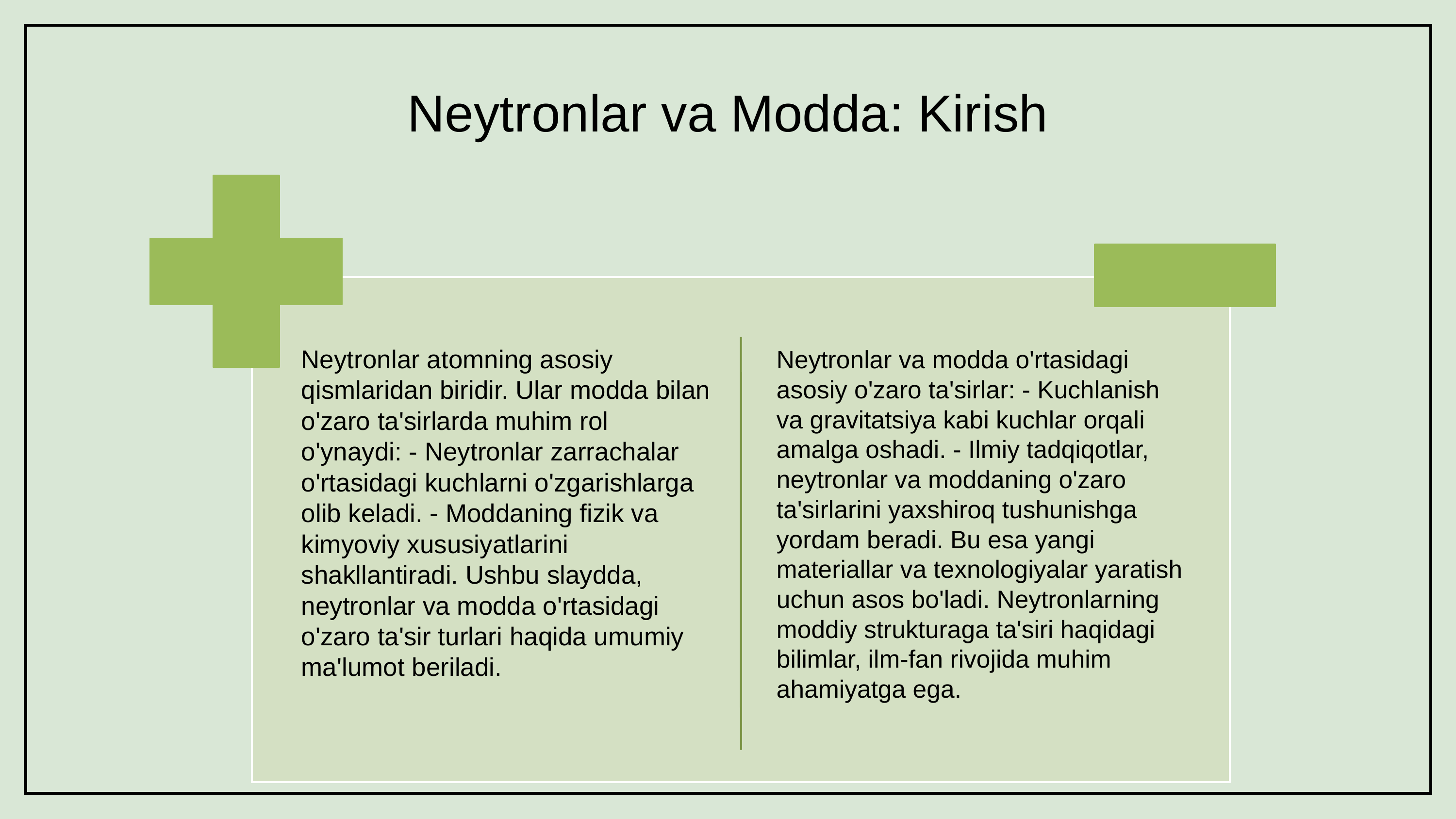

# Neytronlar va Modda: Kirish
Neytronlar atomning asosiy qismlaridan biridir. Ular modda bilan o'zaro ta'sirlarda muhim rol o'ynaydi: - Neytronlar zarrachalar o'rtasidagi kuchlarni o'zgarishlarga olib keladi. - Moddaning fizik va kimyoviy xususiyatlarini shakllantiradi. Ushbu slaydda, neytronlar va modda o'rtasidagi o'zaro ta'sir turlari haqida umumiy ma'lumot beriladi.
Neytronlar va modda o'rtasidagi asosiy o'zaro ta'sirlar: - Kuchlanish va gravitatsiya kabi kuchlar orqali amalga oshadi. - Ilmiy tadqiqotlar, neytronlar va moddaning o'zaro ta'sirlarini yaxshiroq tushunishga yordam beradi. Bu esa yangi materiallar va texnologiyalar yaratish uchun asos bo'ladi. Neytronlarning moddiy strukturaga ta'siri haqidagi bilimlar, ilm-fan rivojida muhim ahamiyatga ega.